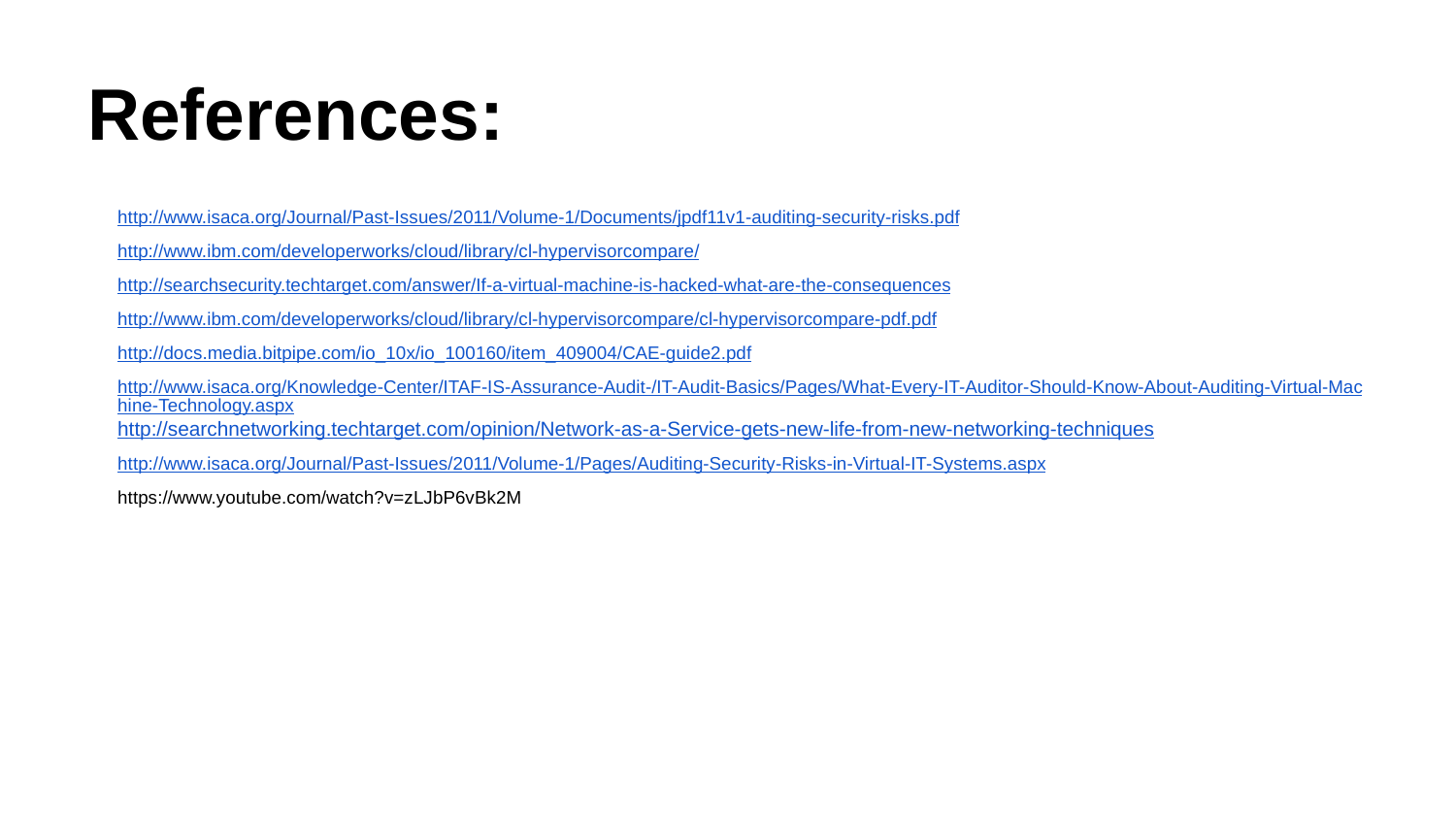

# References:
http://www.isaca.org/Journal/Past-Issues/2011/Volume-1/Documents/jpdf11v1-auditing-security-risks.pdf
http://www.ibm.com/developerworks/cloud/library/cl-hypervisorcompare/
http://searchsecurity.techtarget.com/answer/If-a-virtual-machine-is-hacked-what-are-the-consequences
http://www.ibm.com/developerworks/cloud/library/cl-hypervisorcompare/cl-hypervisorcompare-pdf.pdf
http://docs.media.bitpipe.com/io_10x/io_100160/item_409004/CAE-guide2.pdf
http://www.isaca.org/Knowledge-Center/ITAF-IS-Assurance-Audit-/IT-Audit-Basics/Pages/What-Every-IT-Auditor-Should-Know-About-Auditing-Virtual-Machine-Technology.aspx
http://searchnetworking.techtarget.com/opinion/Network-as-a-Service-gets-new-life-from-new-networking-techniques
http://www.isaca.org/Journal/Past-Issues/2011/Volume-1/Pages/Auditing-Security-Risks-in-Virtual-IT-Systems.aspx
https://www.youtube.com/watch?v=zLJbP6vBk2M